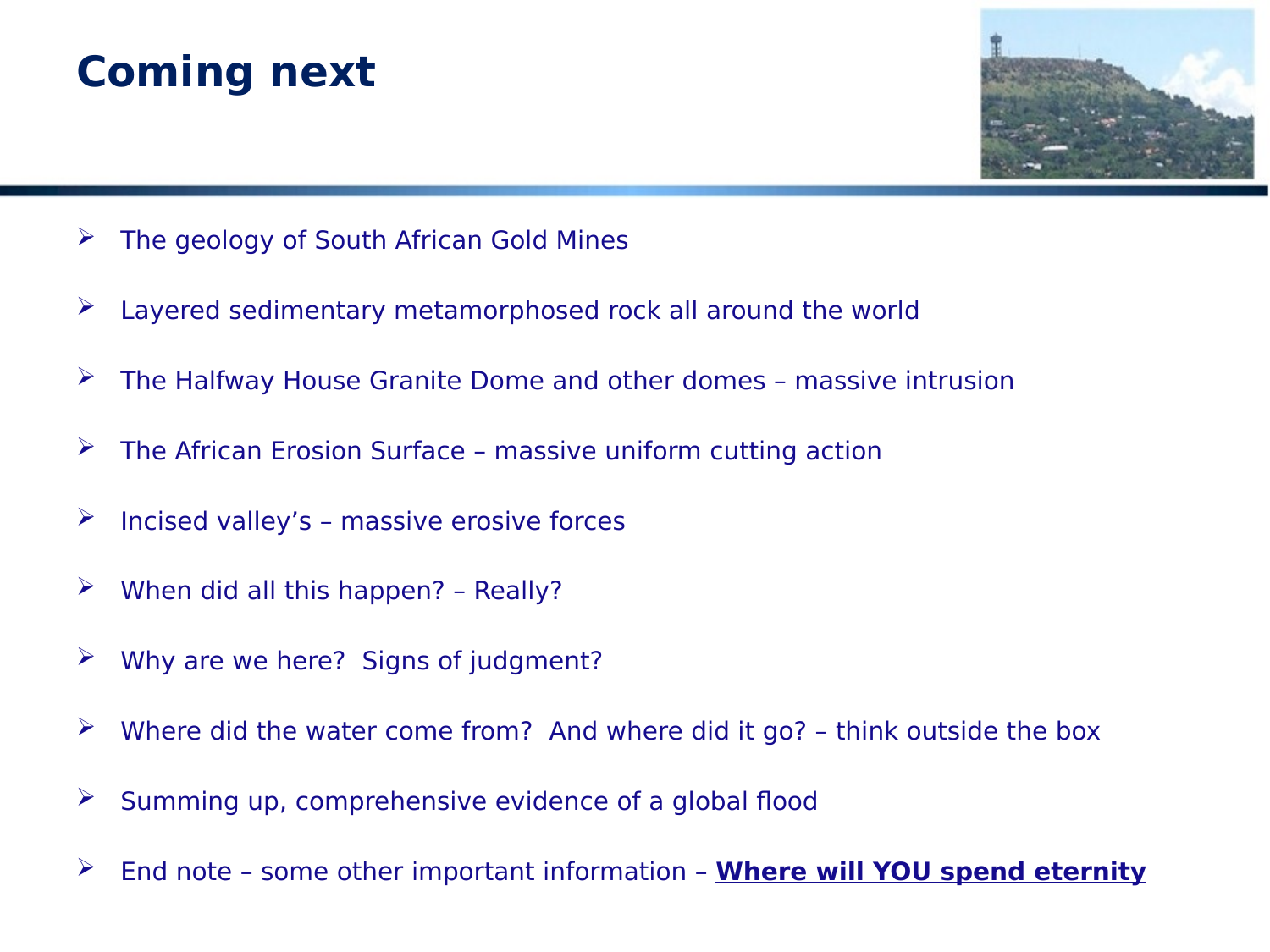

# Coming next
The geology of South African Gold Mines

Layered sedimentary metamorphosed rock all around the world

The Halfway House Granite Dome and other domes – massive intrusion

The African Erosion Surface – massive uniform cutting action

Incised valley’s – massive erosive forces

When did all this happen? – Really?

Why are we here?  Signs of judgment?

Where did the water come from?  And where did it go? – think outside the box

Summing up, comprehensive evidence of a global flood

End note – some other important information – Where will YOU spend eternity